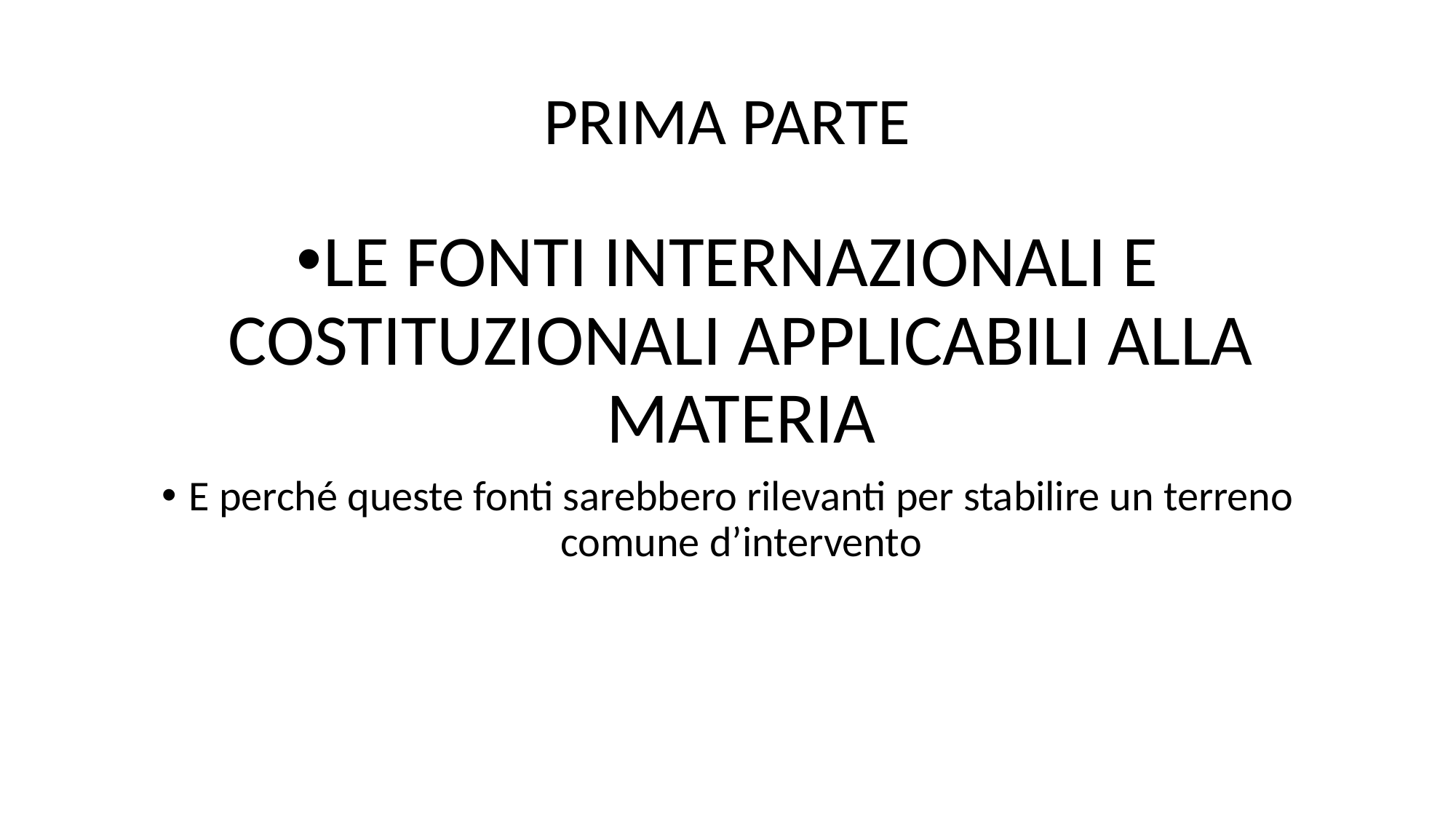

# PRIMA PARTE
LE FONTI INTERNAZIONALI E COSTITUZIONALI APPLICABILI ALLA MATERIA
E perché queste fonti sarebbero rilevanti per stabilire un terreno comune d’intervento